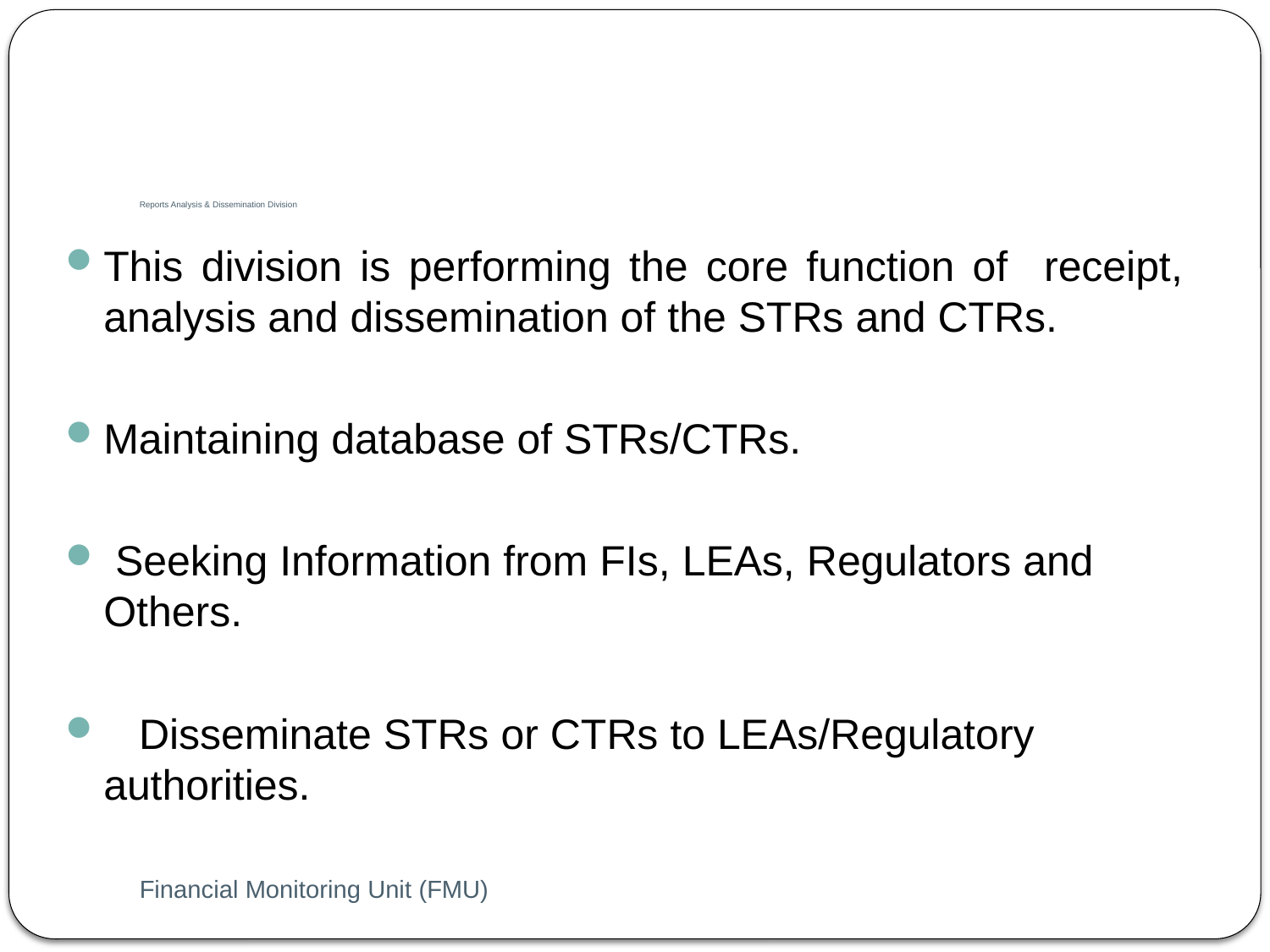

# Reports Analysis & Dissemination Division
This division is performing the core function of  receipt, analysis and dissemination of the STRs and CTRs.

Maintaining database of STRs/CTRs.

 Seeking Information from FIs, LEAs, Regulators and Others.

   Disseminate STRs or CTRs to LEAs/Regulatory authorities.

Financial Monitoring Unit (FMU)